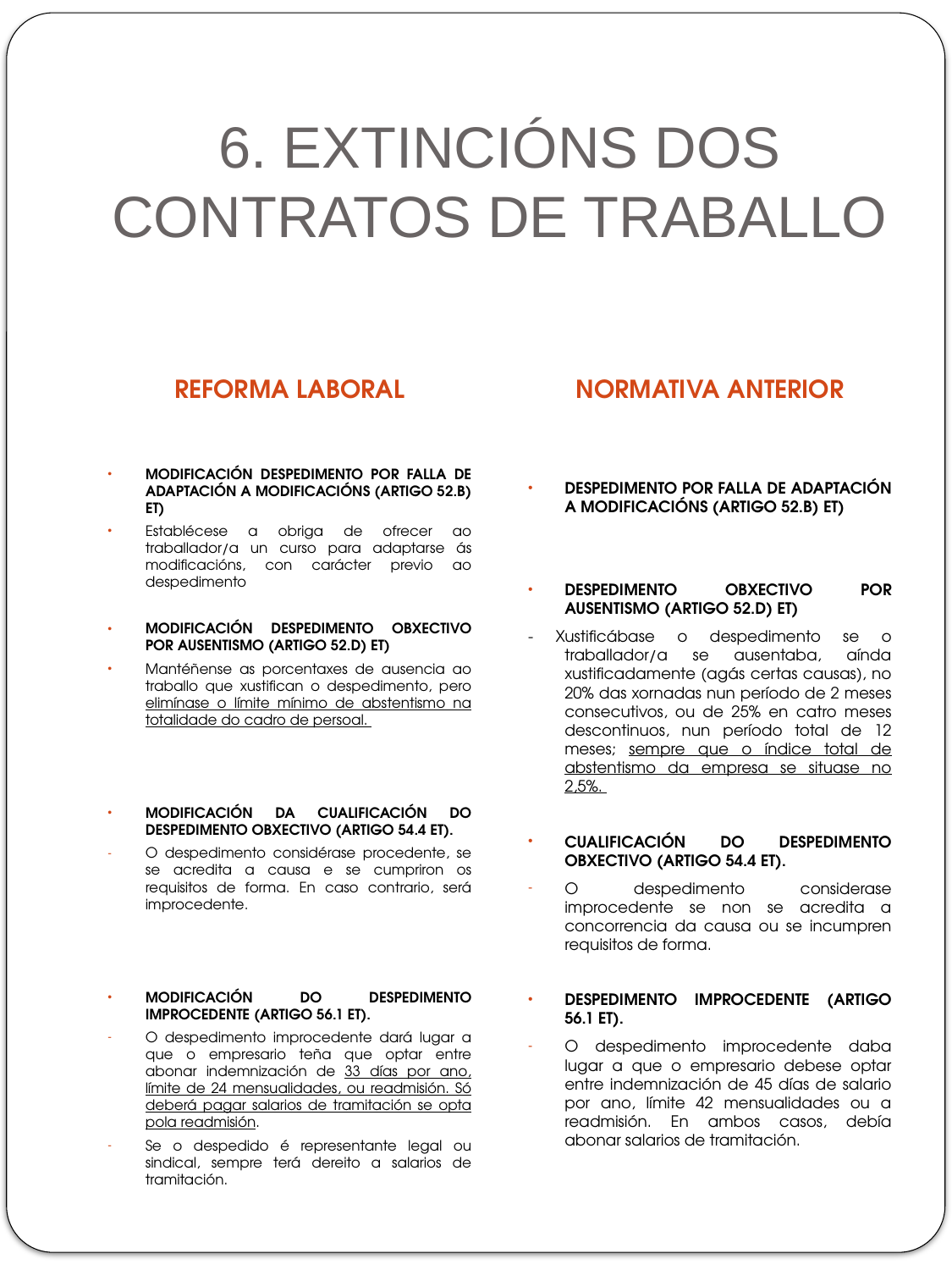

# 6. EXTINCIÓNS DOS CONTRATOS DE TRABALLO
REFORMA LABORAL
NORMATIVA ANTERIOR

MODIFICACIÓN DESPEDIMENTO POR FALLA DE ADAPTACIÓN A MODIFICACIÓNS (ARTIGO 52.B) ET)
Establécese a obriga de ofrecer ao traballador/a un curso para adaptarse ás modificacións, con carácter previo ao despedimento

MODIFICACIÓN DESPEDIMENTO OBXECTIVO POR AUSENTISMO (ARTIGO 52.D) ET)
Mantéñense as porcentaxes de ausencia ao traballo que xustifican o despedimento, pero elimínase o límite mínimo de abstentismo na totalidade do cadro de persoal.

MODIFICACIÓN DA CUALIFICACIÓN DO DESPEDIMENTO OBXECTIVO (ARTIGO 54.4 ET).
O despedimento considérase procedente, se se acredita a causa e se cumpriron os requisitos de forma. En caso contrario, será improcedente.

MODIFICACIÓN DO DESPEDIMENTO IMPROCEDENTE (ARTIGO 56.1 ET).
O despedimento improcedente dará lugar a que o empresario teña que optar entre abonar indemnización de 33 días por ano, límite de 24 mensualidades, ou readmisión. Só deberá pagar salarios de tramitación se opta pola readmisión.
Se o despedido é representante legal ou sindical, sempre terá dereito a salarios de tramitación.

DESPEDIMENTO POR FALLA DE ADAPTACIÓN A MODIFICACIÓNS (ARTIGO 52.B) ET)

DESPEDIMENTO OBXECTIVO POR AUSENTISMO (ARTIGO 52.D) ET)
- Xustificábase o despedimento se o traballador/a se ausentaba, aínda xustificadamente (agás certas causas), no 20% das xornadas nun período de 2 meses consecutivos, ou de 25% en catro meses descontinuos, nun período total de 12 meses; sempre que o índice total de abstentismo da empresa se situase no 2,5%.

CUALIFICACIÓN DO DESPEDIMENTO OBXECTIVO (ARTIGO 54.4 ET).
O despedimento considerase improcedente se non se acredita a concorrencia da causa ou se incumpren requisitos de forma.

DESPEDIMENTO IMPROCEDENTE (ARTIGO 56.1 ET).
O despedimento improcedente daba lugar a que o empresario debese optar entre indemnización de 45 días de salario por ano, límite 42 mensualidades ou a readmisión. En ambos casos, debía abonar salarios de tramitación.